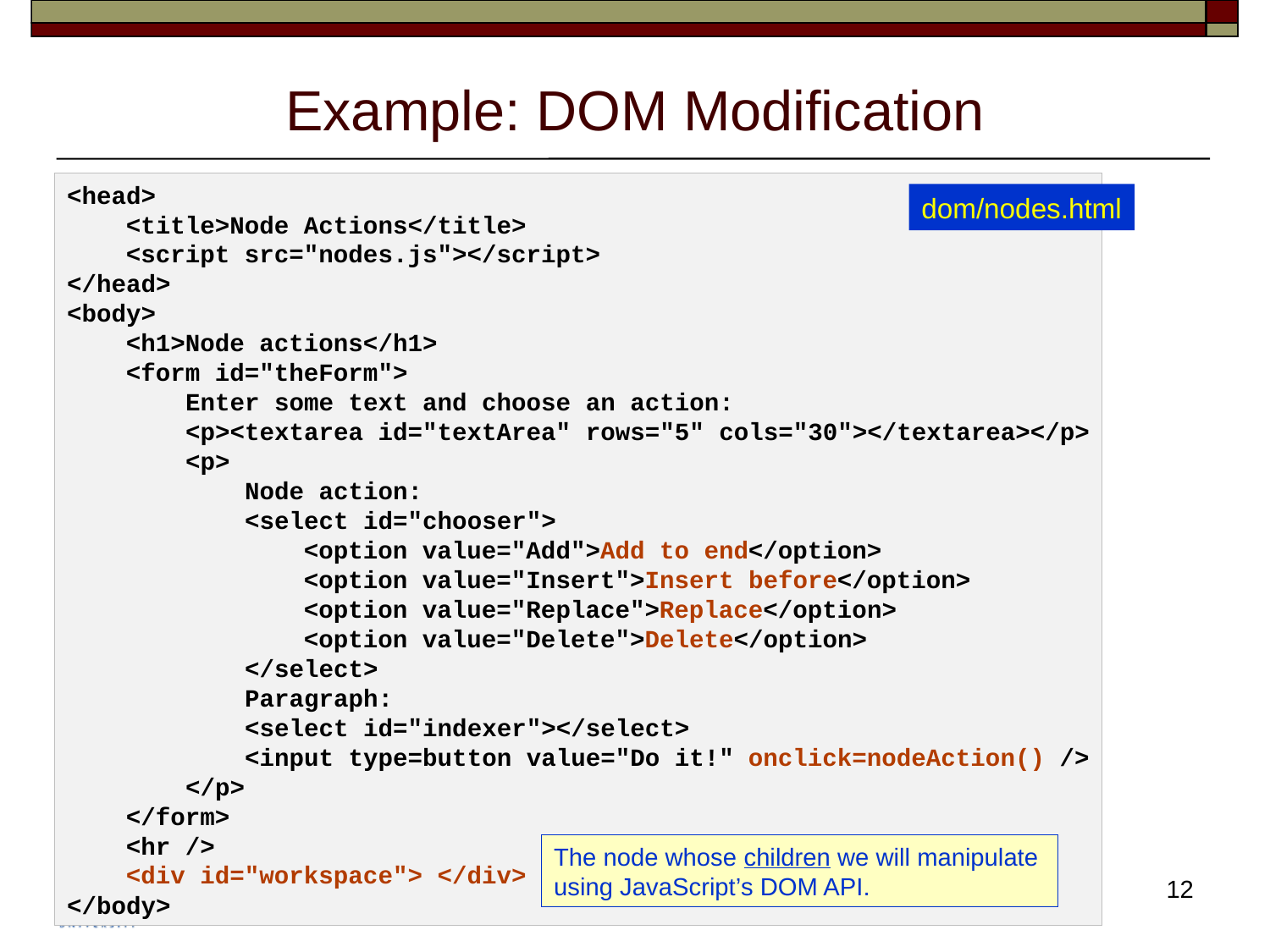

# Example: DOM Modification
<head>
    <title>Node Actions</title>
    <script src="nodes.js"></script>
</head>
<body>
    <h1>Node actions</h1>
    <form id="theForm">
        Enter some text and choose an action:
        <p><textarea id="textArea" rows="5" cols="30"></textarea></p>
        <p>
            Node action:
            <select id="chooser">
                <option value="Add">Add to end</option>
                <option value="Insert">Insert before</option>
                <option value="Replace">Replace</option>
                <option value="Delete">Delete</option>
            </select>
            Paragraph:
            <select id="indexer"></select>
            <input type=button value="Do it!" onclick=nodeAction() />
        </p>
    </form>
    <hr />
    <div id="workspace"> </div>
</body>
dom/nodes.html
The node whose children we will manipulate
using JavaScript’s DOM API.
12